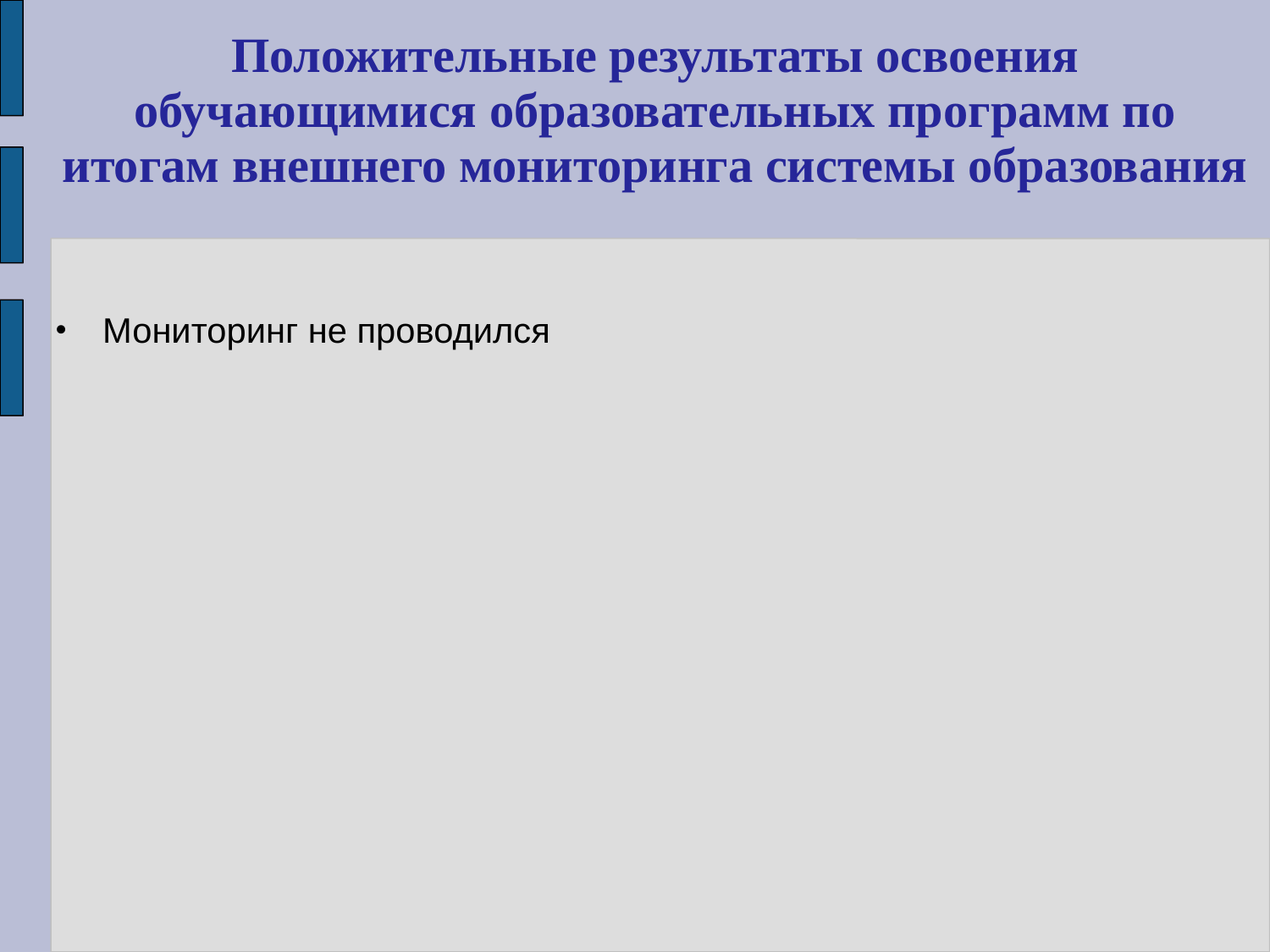

# Положительные результаты освоения обучающимися образовательных программ по итогам внешнего мониторинга системы образования

Мониторинг не проводился